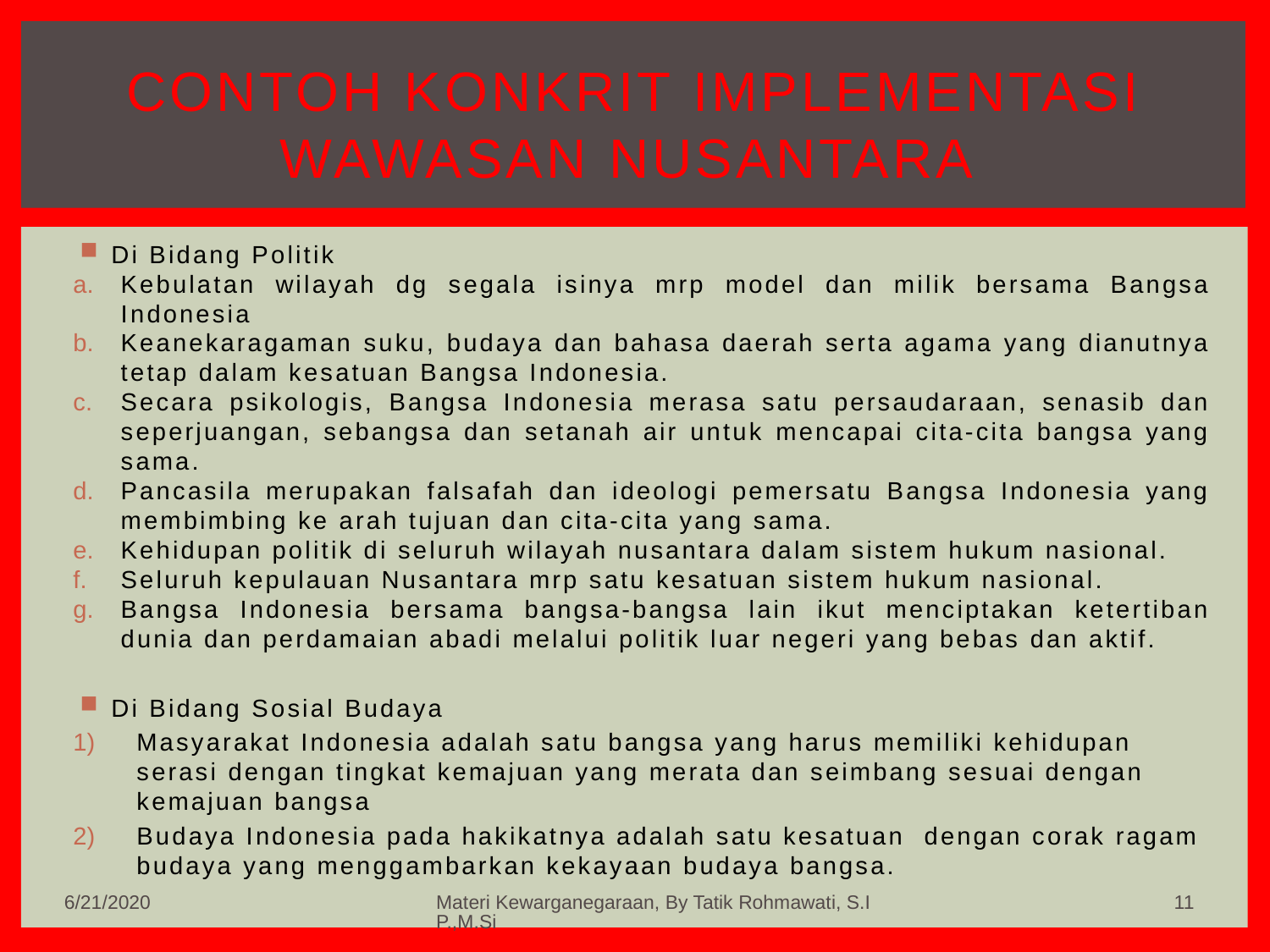

# Contoh Konkrit Implementasi Wawasan Nusantara

Di Bidang Politik
Kebulatan wilayah dg segala isinya mrp model dan milik bersama Bangsa Indonesia
Keanekaragaman suku, budaya dan bahasa daerah serta agama yang dianutnya tetap dalam kesatuan Bangsa Indonesia.
Secara psikologis, Bangsa Indonesia merasa satu persaudaraan, senasib dan seperjuangan, sebangsa dan setanah air untuk mencapai cita-cita bangsa yang sama.
Pancasila merupakan falsafah dan ideologi pemersatu Bangsa Indonesia yang membimbing ke arah tujuan dan cita-cita yang sama.
Kehidupan politik di seluruh wilayah nusantara dalam sistem hukum nasional.
Seluruh kepulauan Nusantara mrp satu kesatuan sistem hukum nasional.
Bangsa Indonesia bersama bangsa-bangsa lain ikut menciptakan ketertiban dunia dan perdamaian abadi melalui politik luar negeri yang bebas dan aktif.

Di Bidang Sosial Budaya
Masyarakat Indonesia adalah satu bangsa yang harus memiliki kehidupan serasi dengan tingkat kemajuan yang merata dan seimbang sesuai dengan kemajuan bangsa
Budaya Indonesia pada hakikatnya adalah satu kesatuan  dengan corak ragam budaya yang menggambarkan kekayaan budaya bangsa.

11
6/21/2020
Materi Kewarganegaraan, By Tatik Rohmawati, S.IP.,M.Si